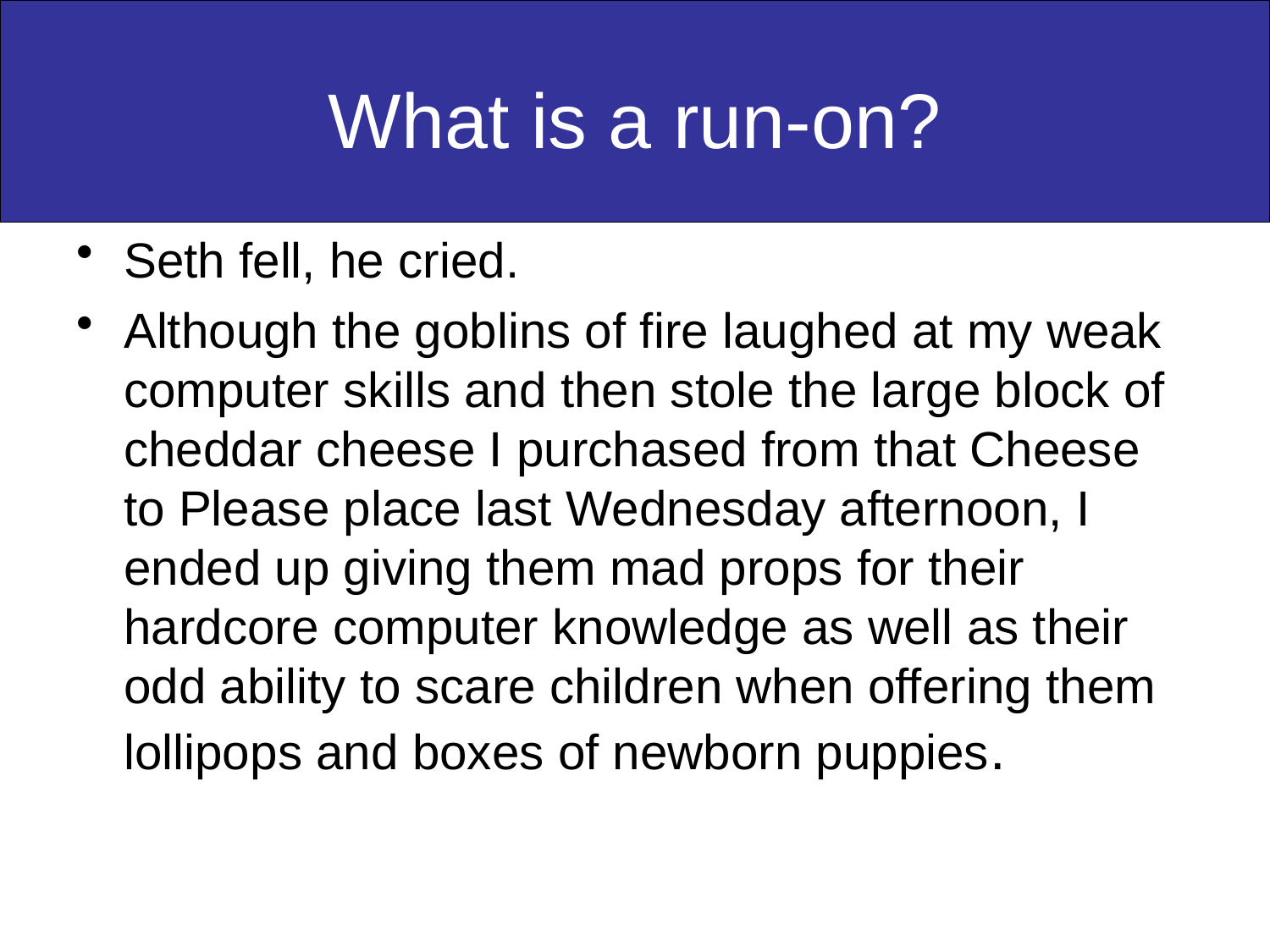

# What is a run-on?
Seth fell, he cried.
Although the goblins of fire laughed at my weak computer skills and then stole the large block of cheddar cheese I purchased from that Cheese to Please place last Wednesday afternoon, I ended up giving them mad props for their hardcore computer knowledge as well as their odd ability to scare children when offering them lollipops and boxes of newborn puppies.